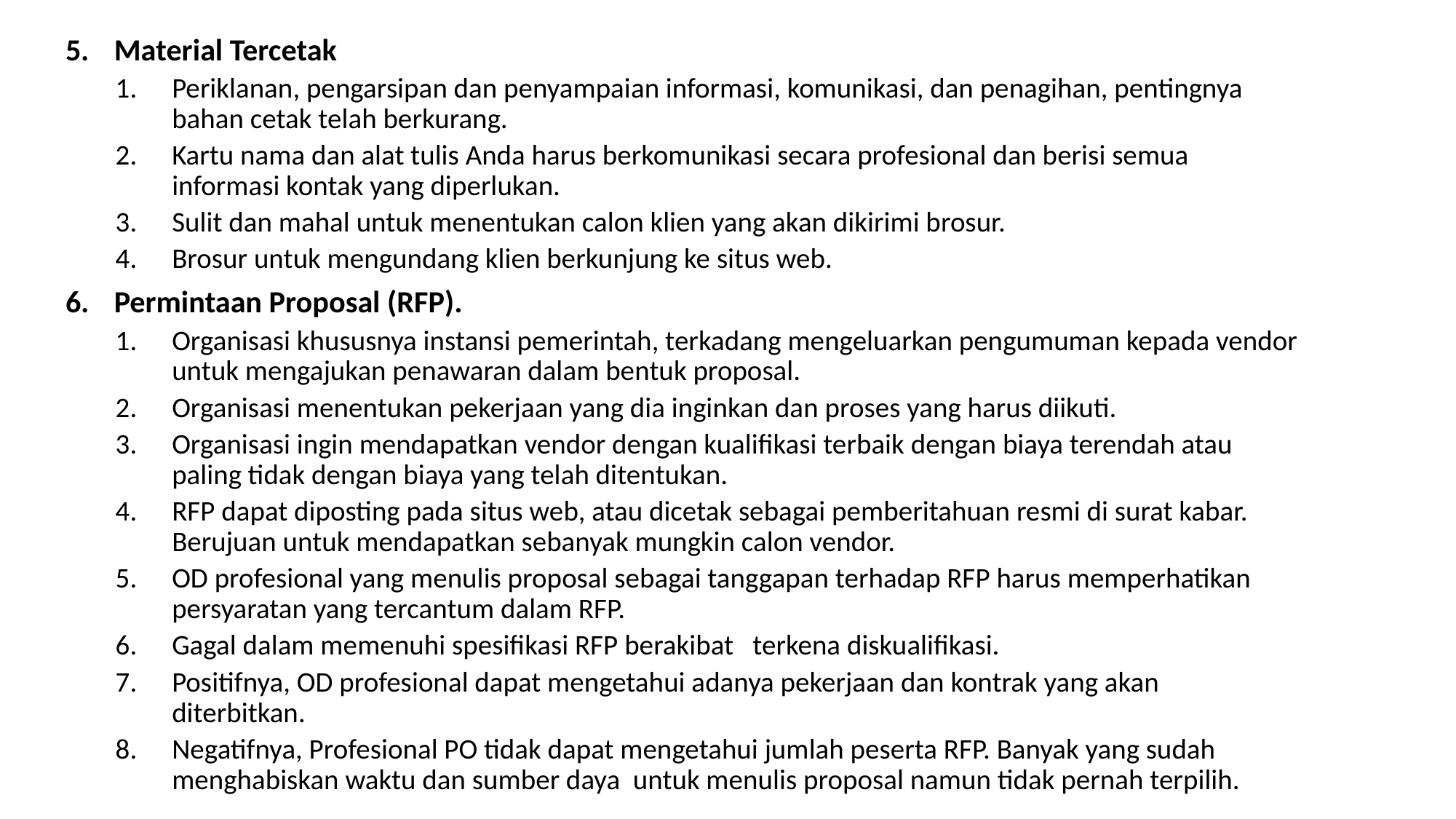

Material Tercetak
Periklanan, pengarsipan dan penyampaian informasi, komunikasi, dan penagihan, pentingnya bahan cetak telah berkurang.
Kartu nama dan alat tulis Anda harus berkomunikasi secara profesional dan berisi semua informasi kontak yang diperlukan.
Sulit dan mahal untuk menentukan calon klien yang akan dikirimi brosur.
Brosur untuk mengundang klien berkunjung ke situs web.
Permintaan Proposal (RFP).
Organisasi khususnya instansi pemerintah, terkadang mengeluarkan pengumuman kepada vendor untuk mengajukan penawaran dalam bentuk proposal.
Organisasi menentukan pekerjaan yang dia inginkan dan proses yang harus diikuti.
Organisasi ingin mendapatkan vendor dengan kualifikasi terbaik dengan biaya terendah atau paling tidak dengan biaya yang telah ditentukan.
RFP dapat diposting pada situs web, atau dicetak sebagai pemberitahuan resmi di surat kabar. Berujuan untuk mendapatkan sebanyak mungkin calon vendor.
OD profesional yang menulis proposal sebagai tanggapan terhadap RFP harus memperhatikan persyaratan yang tercantum dalam RFP.
Gagal dalam memenuhi spesifikasi RFP berakibat   terkena diskualifikasi.
Positifnya, OD profesional dapat mengetahui adanya pekerjaan dan kontrak yang akan diterbitkan.
Negatifnya, Profesional PO tidak dapat mengetahui jumlah peserta RFP. Banyak yang sudah menghabiskan waktu dan sumber daya  untuk menulis proposal namun tidak pernah terpilih.